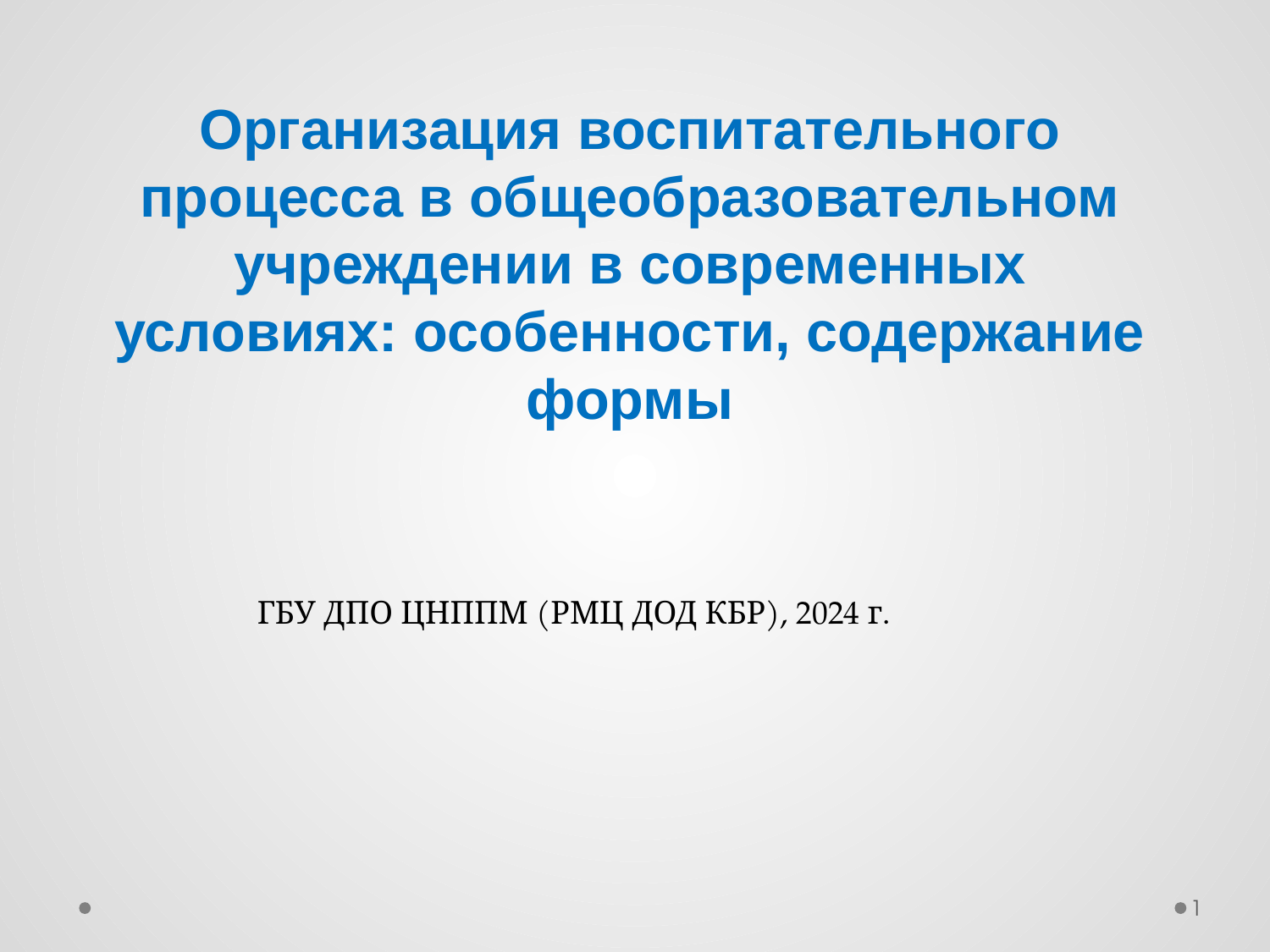

Организация воспитательного процесса в общеобразовательном учреждении в современных условиях: особенности, содержание формы
ГБУ ДПО ЦНППМ (РМЦ ДОД КБР), 2024 г.
1